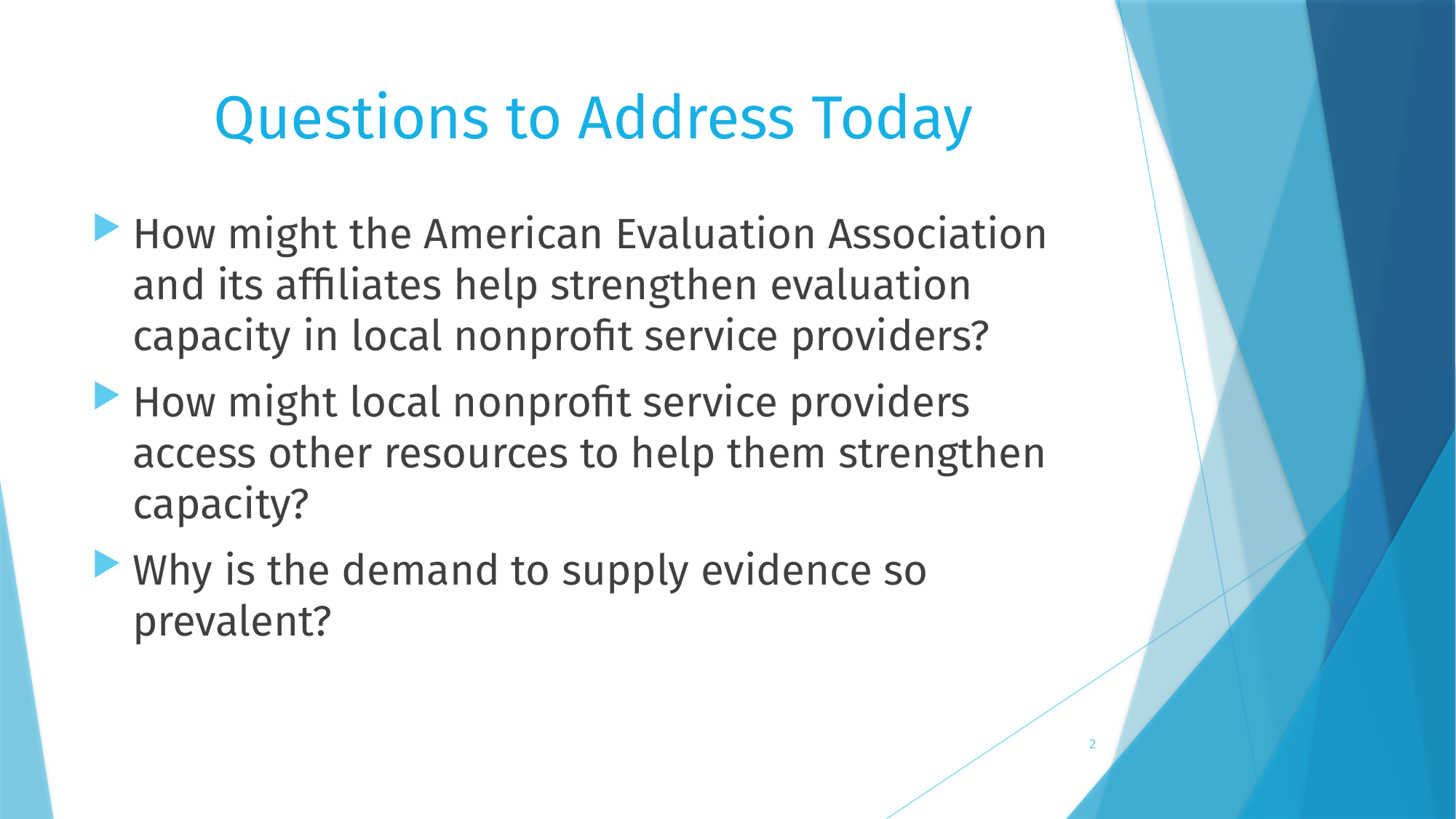

# Questions to Address Today
How might the American Evaluation Association and its affiliates help strengthen evaluation capacity in local nonprofit service providers?
How might local nonprofit service providers access other resources to help them strengthen capacity?
Why is the demand to supply evidence so prevalent?

2